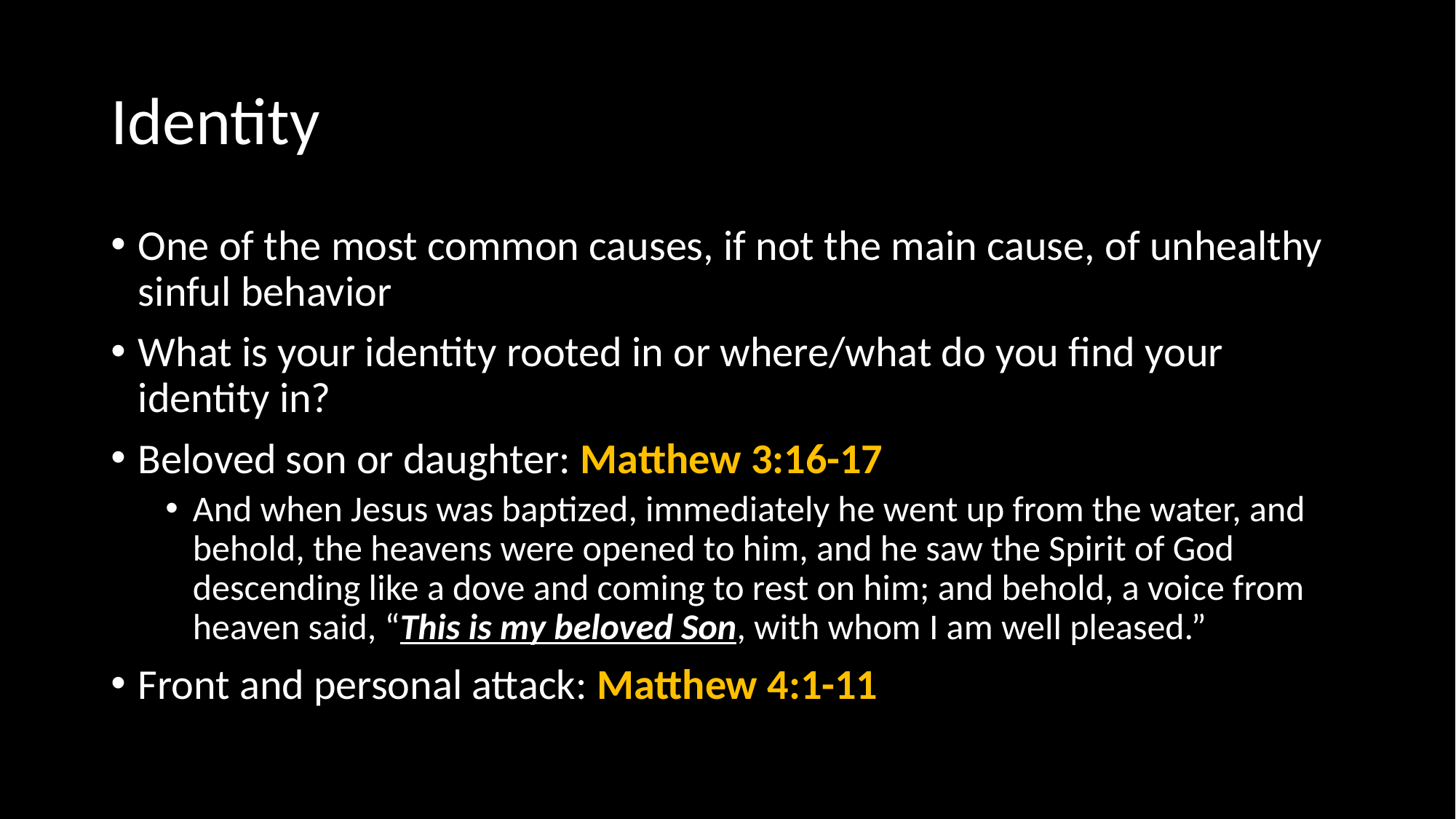

# Identity
One of the most common causes, if not the main cause, of unhealthy  sinful behavior
What is your identity rooted in or where/what do you find your identity in?
Beloved son or daughter: Matthew 3:16-17
And when Jesus was baptized, immediately he went up from the water, and behold, the heavens were opened to him, and he saw the Spirit of God descending like a dove and coming to rest on him; and behold, a voice from heaven said, “This is my beloved Son, with whom I am well pleased.”
Front and personal attack: Matthew 4:1-11